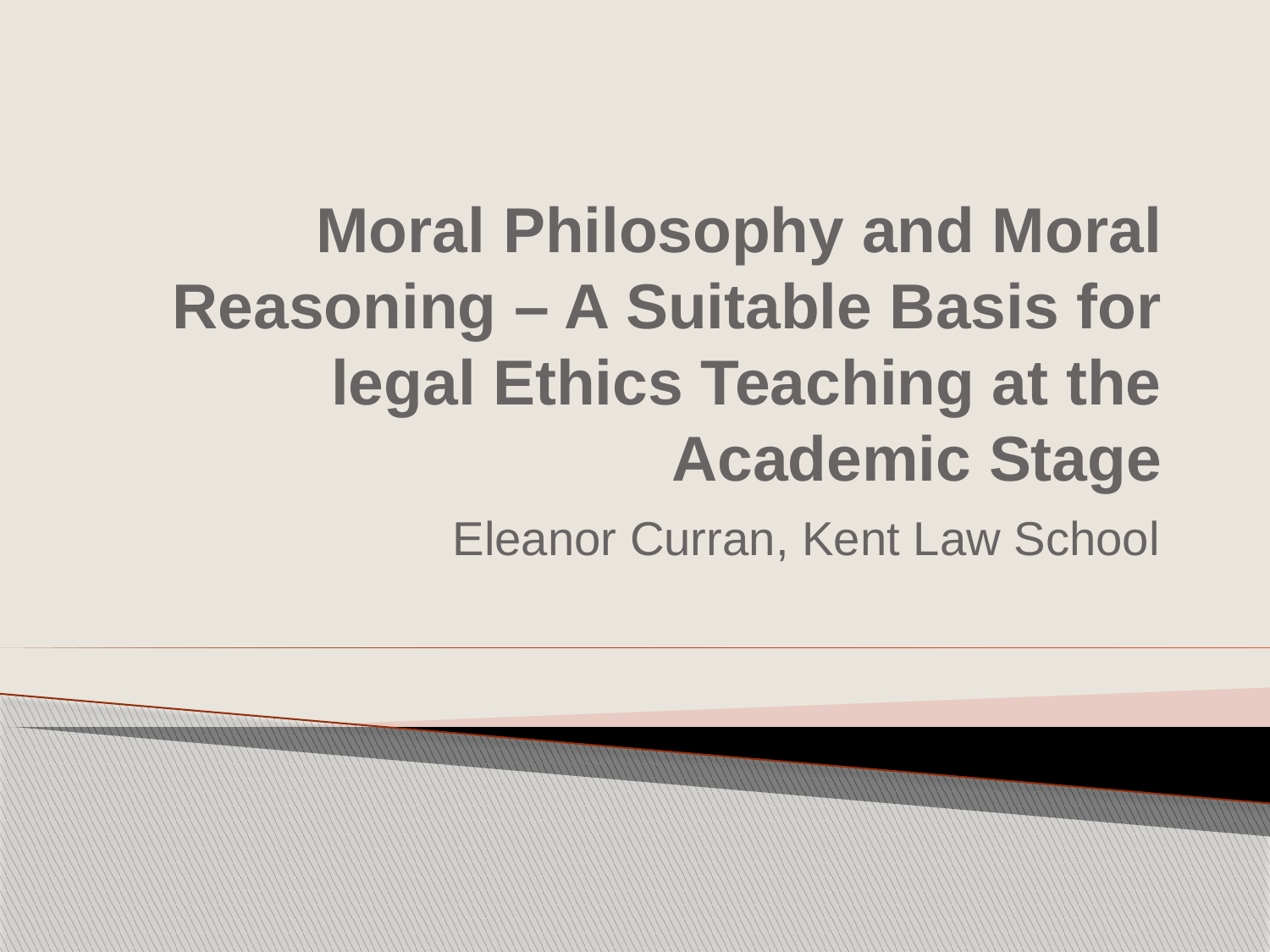

# Moral Philosophy and Moral Reasoning – A Suitable Basis for legal Ethics Teaching at the Academic Stage
Eleanor Curran, Kent Law School